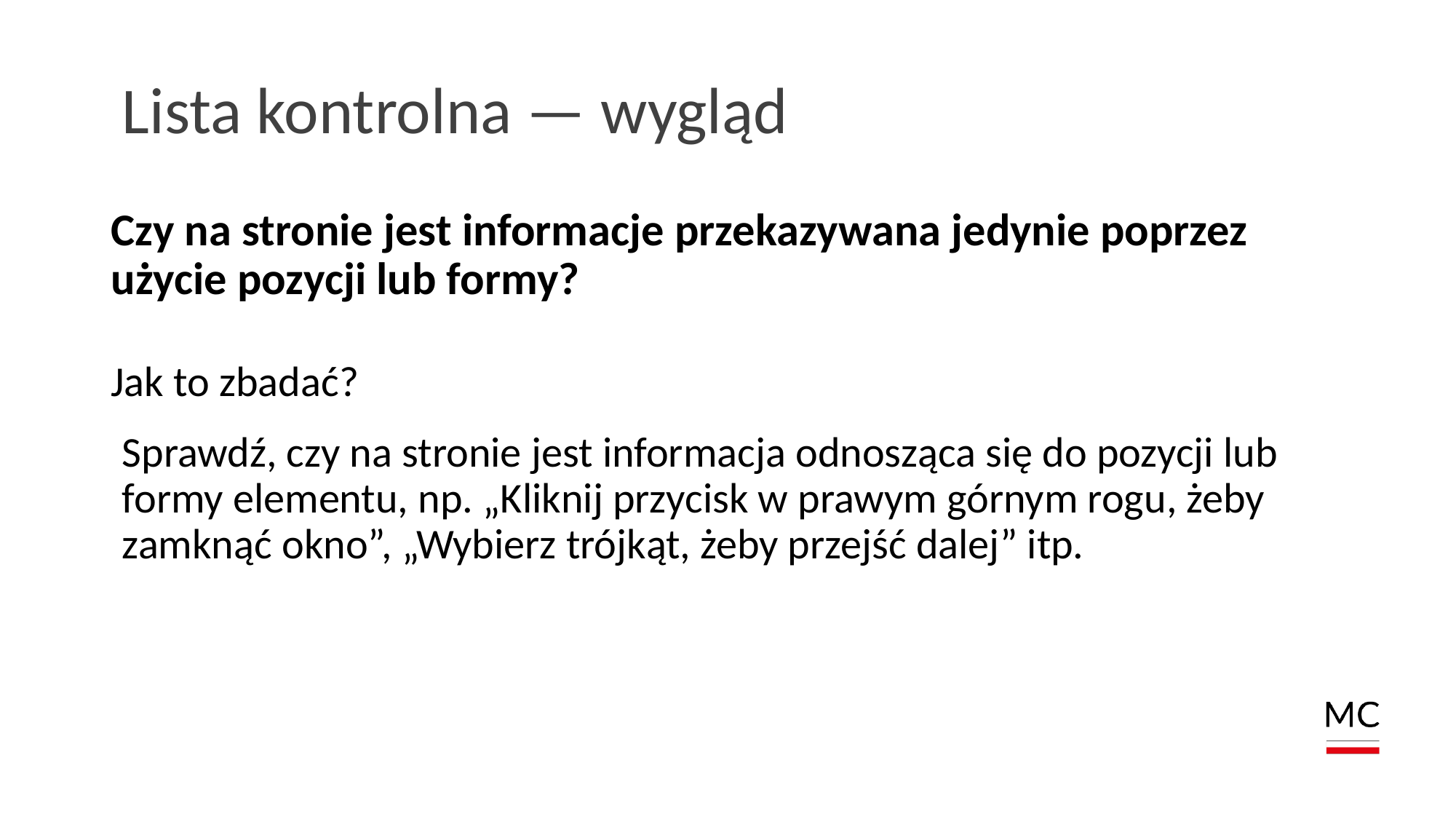

# Lista kontrolna — wygląd
Czy na stronie jest informacje przekazywana jedynie poprzez użycie pozycji lub formy?
Jak to zbadać?
Sprawdź, czy na stronie jest informacja odnosząca się do pozycji lub formy elementu, np. „Kliknij przycisk w prawym górnym rogu, żeby zamknąć okno”, „Wybierz trójkąt, żeby przejść dalej” itp.